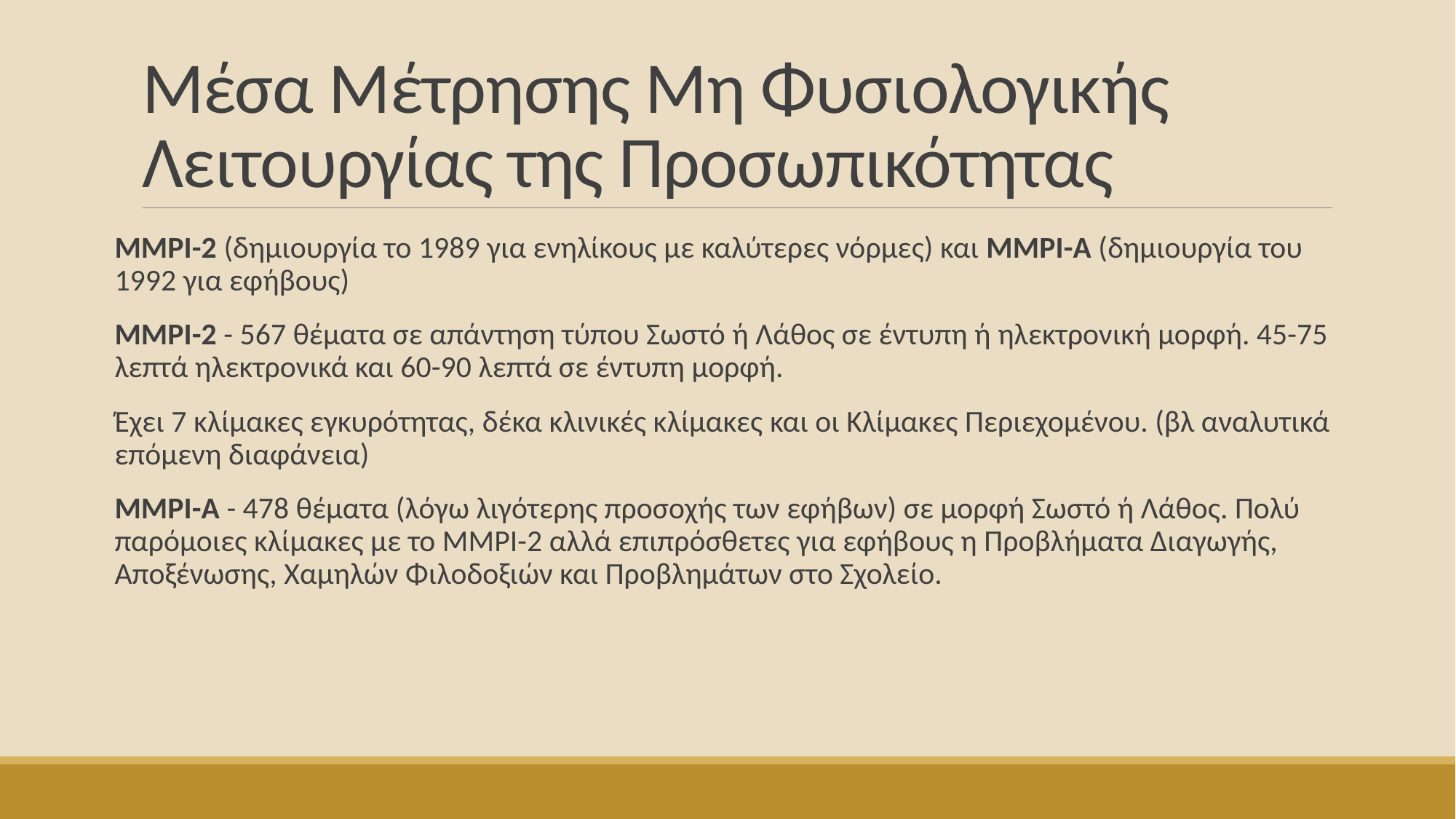

# Μέσα Μέτρησης Μη Φυσιολογικής Λειτουργίας της Προσωπικότητας
ΜΜΡΙ-2 (δημιουργία το 1989 για ενηλίκους με καλύτερες νόρμες) και ΜΜΡΙ-Α (δημιουργία του 1992 για εφήβους)
ΜΜΡΙ-2 - 567 θέματα σε απάντηση τύπου Σωστό ή Λάθος σε έντυπη ή ηλεκτρονική μορφή. 45-75 λεπτά ηλεκτρονικά και 60-90 λεπτά σε έντυπη μορφή.
Έχει 7 κλίμακες εγκυρότητας, δέκα κλινικές κλίμακες και οι Κλίμακες Περιεχομένου. (βλ αναλυτικά επόμενη διαφάνεια)
ΜΜΡΙ-Α - 478 θέματα (λόγω λιγότερης προσοχής των εφήβων) σε μορφή Σωστό ή Λάθος. Πολύ παρόμοιες κλίμακες με το ΜΜΡΙ-2 αλλά επιπρόσθετες για εφήβους η Προβλήματα Διαγωγής, Αποξένωσης, Χαμηλών Φιλοδοξιών και Προβλημάτων στο Σχολείο.